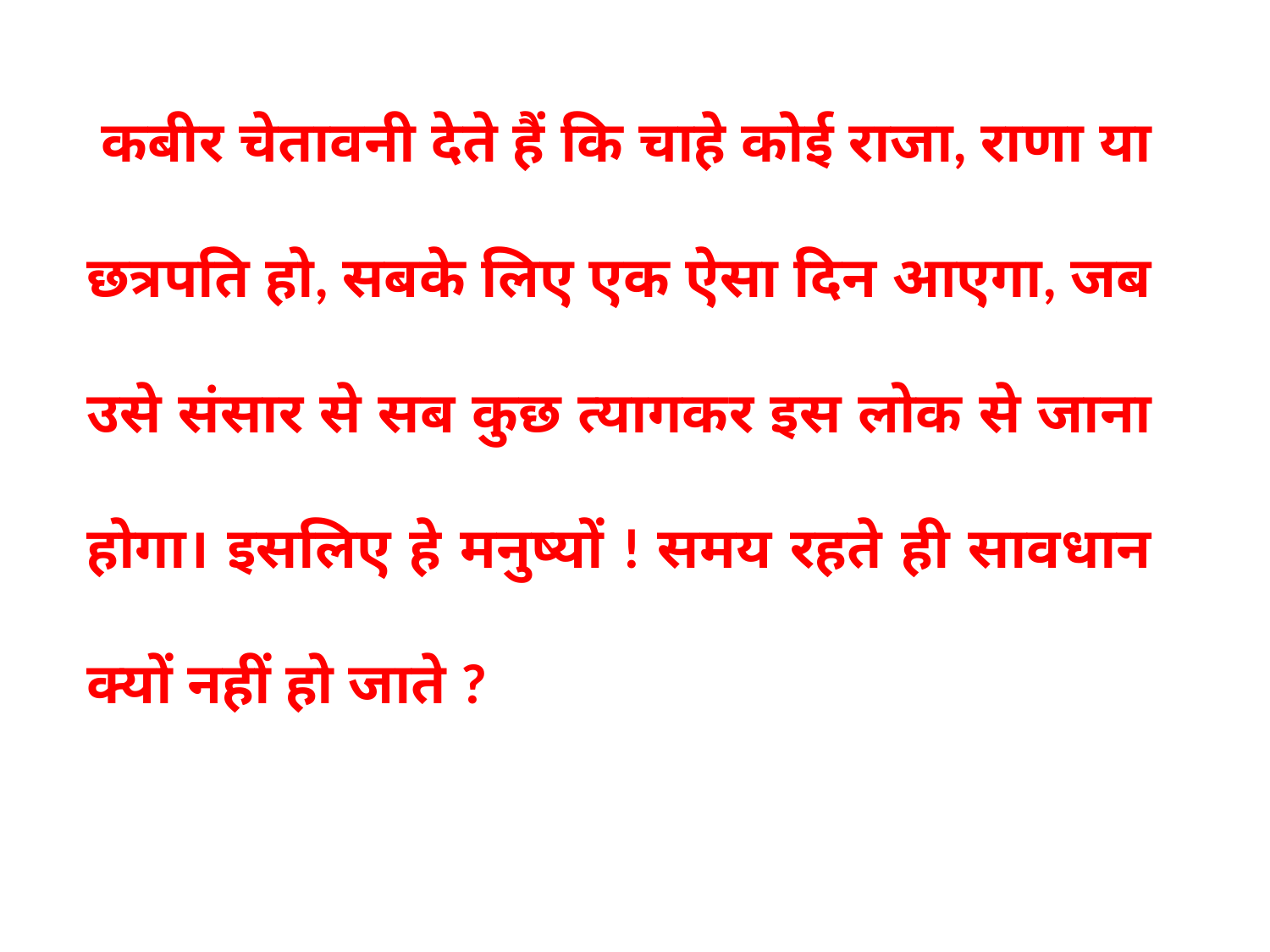

कबीर चेतावनी देते हैं कि चाहे कोई राजा, राणा या छत्रपति हो, सबके लिए एक ऐसा दिन आएगा, जब उसे संसार से सब कुछ त्यागकर इस लोक से जाना होगा। इसलिए हे मनुष्यों ! समय रहते ही सावधान क्यों नहीं हो जाते ?